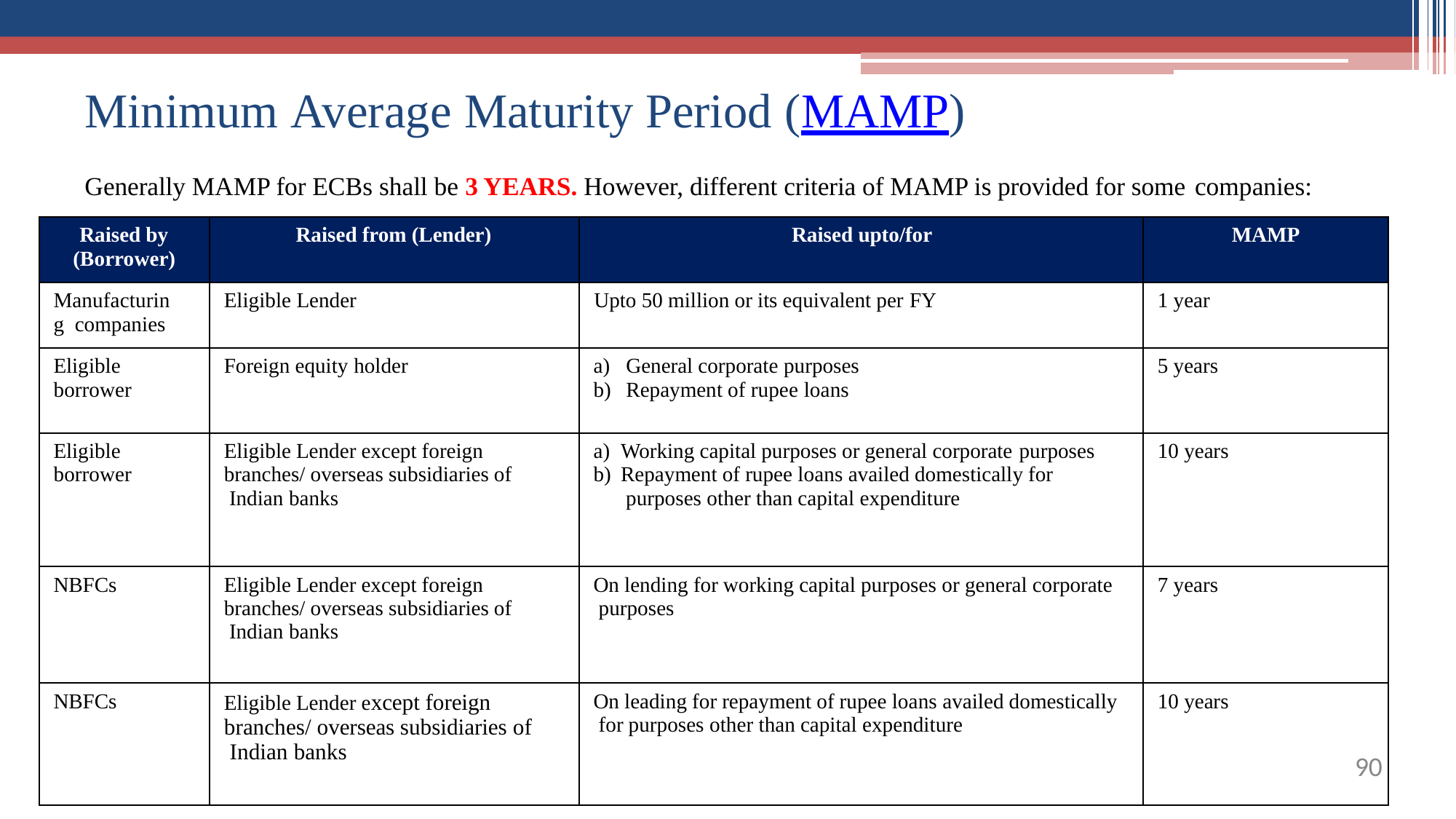

# Minimum Average Maturity Period (MAMP)
Generally MAMP for ECBs shall be 3 YEARS. However, different criteria of MAMP is provided for some companies:
| Raised by (Borrower) | Raised from (Lender) | Raised upto/for | MAMP |
| --- | --- | --- | --- |
| Manufacturing companies | Eligible Lender | Upto 50 million or its equivalent per FY | 1 year |
| Eligible borrower | Foreign equity holder | General corporate purposes Repayment of rupee loans | 5 years |
| Eligible borrower | Eligible Lender except foreign branches/ overseas subsidiaries of Indian banks | Working capital purposes or general corporate purposes Repayment of rupee loans availed domestically for purposes other than capital expenditure | 10 years |
| NBFCs | Eligible Lender except foreign branches/ overseas subsidiaries of Indian banks | On lending for working capital purposes or general corporate purposes | 7 years |
| NBFCs | Eligible Lender except foreign branches/ overseas subsidiaries of Indian banks | On leading for repayment of rupee loans availed domestically for purposes other than capital expenditure | 10 years 90 |